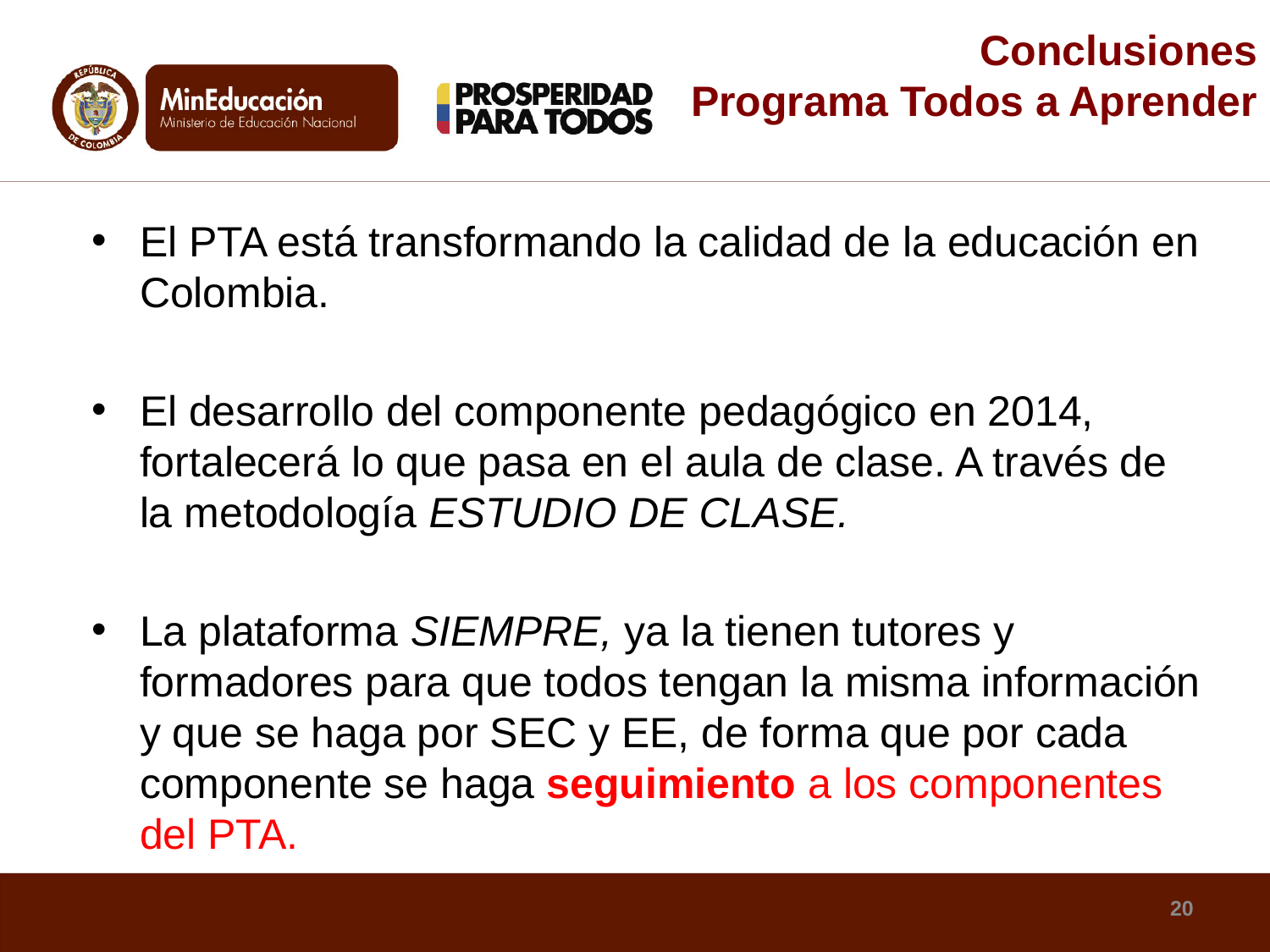

Conclusiones
Programa Todos a Aprender

El PTA está transformando la calidad de la educación en Colombia.

El desarrollo del componente pedagógico en 2014, fortalecerá lo que pasa en el aula de clase. A través de la metodología ESTUDIO DE CLASE.

La plataforma SIEMPRE, ya la tienen tutores y formadores para que todos tengan la misma información y que se haga por SEC y EE, de forma que por cada componente se haga seguimiento a los componentes del PTA.
20